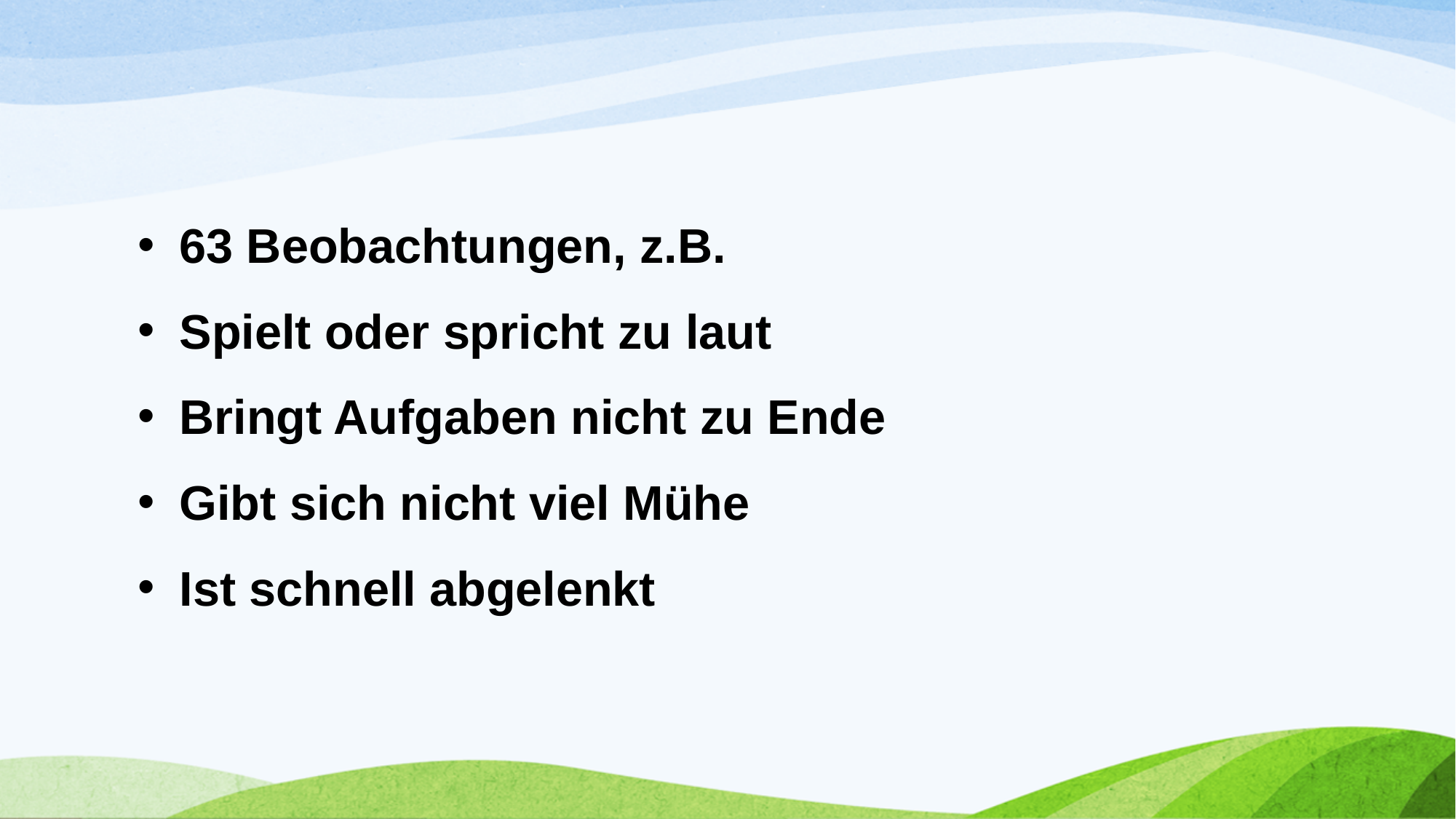

#
63 Beobachtungen, z.B.
Spielt oder spricht zu laut
Bringt Aufgaben nicht zu Ende
Gibt sich nicht viel Mühe
Ist schnell abgelenkt